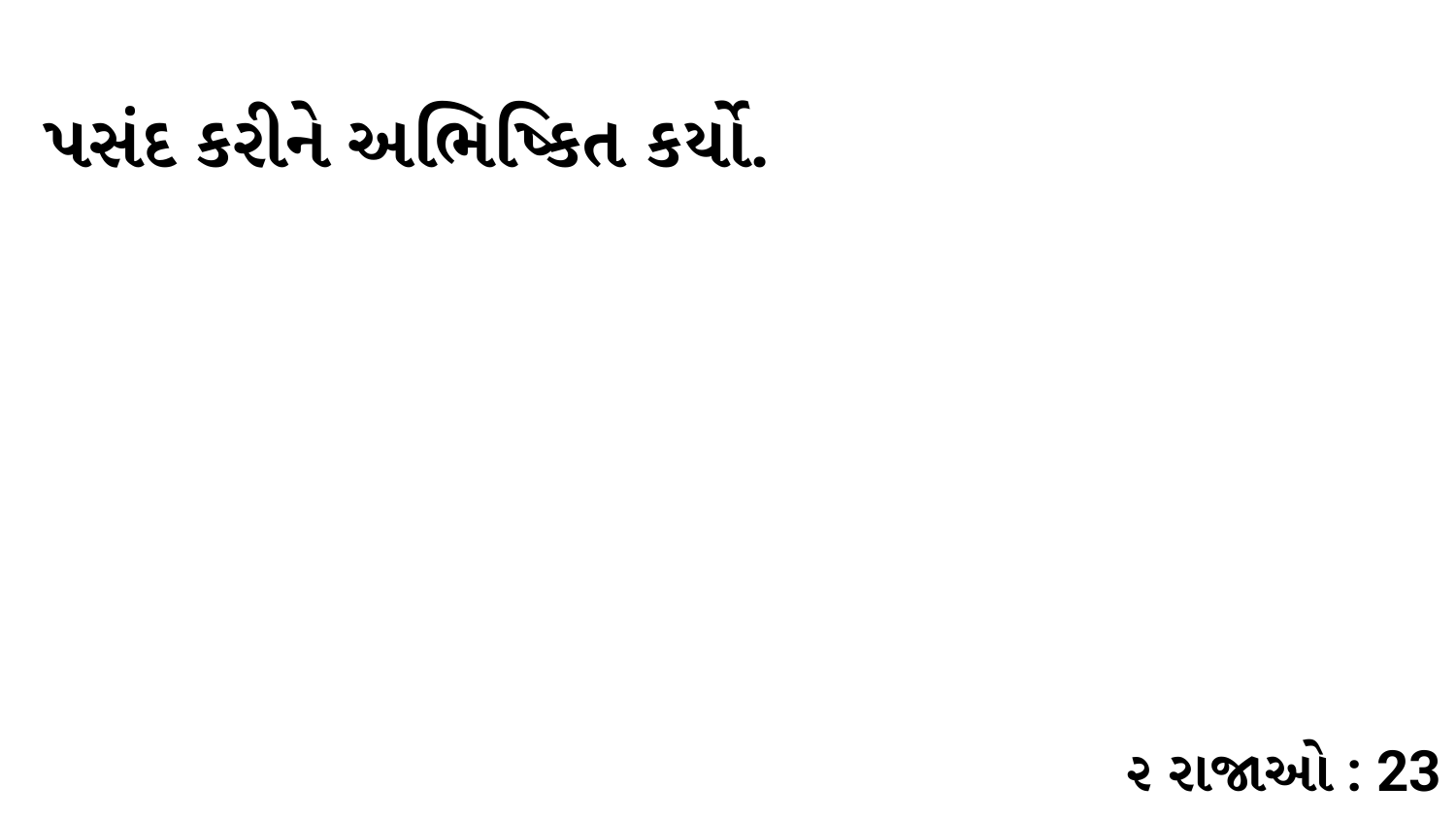

પસંદ કરીને અભિષ્કિત કર્યો.
૨ રાજાઓ : 23